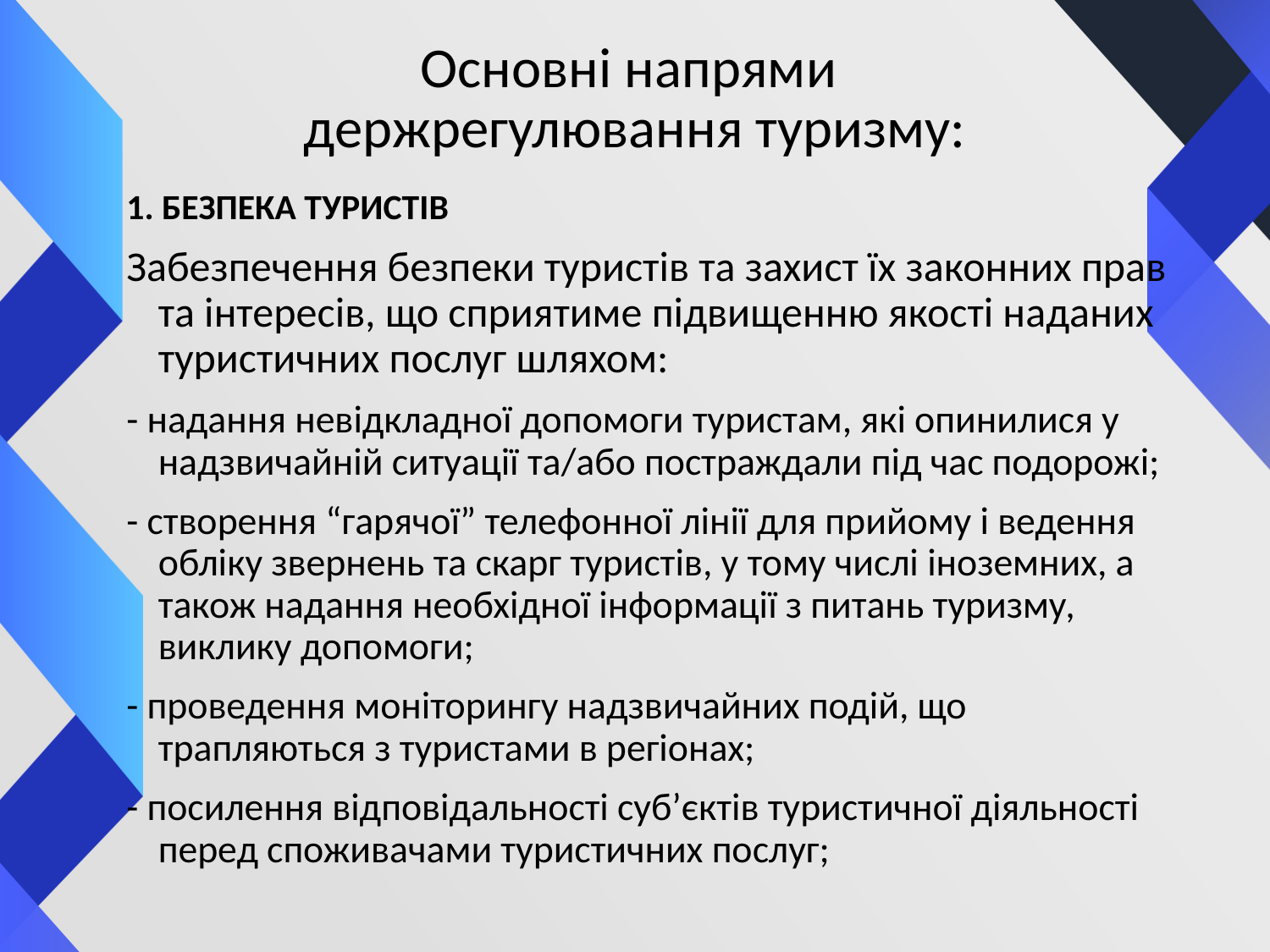

# Основні напрями держрегулювання туризму:
1. БЕЗПЕКА ТУРИСТІВ
Забезпечення безпеки туристів та захист їх законних прав та інтересів, що сприятиме підвищенню якості наданих туристичних послуг шляхом:
- надання невідкладної допомоги туристам, які опинилися у надзвичайній ситуації та/або постраждали під час подорожі;
- створення “гарячої” телефонної лінії для прийому і ведення обліку звернень та скарг туристів, у тому числі іноземних, а також надання необхідної інформації з питань туризму, виклику допомоги;
- проведення моніторингу надзвичайних подій, що трапляються з туристами в регіонах;
- посилення відповідальності суб’єктів туристичної діяльності перед споживачами туристичних послуг;